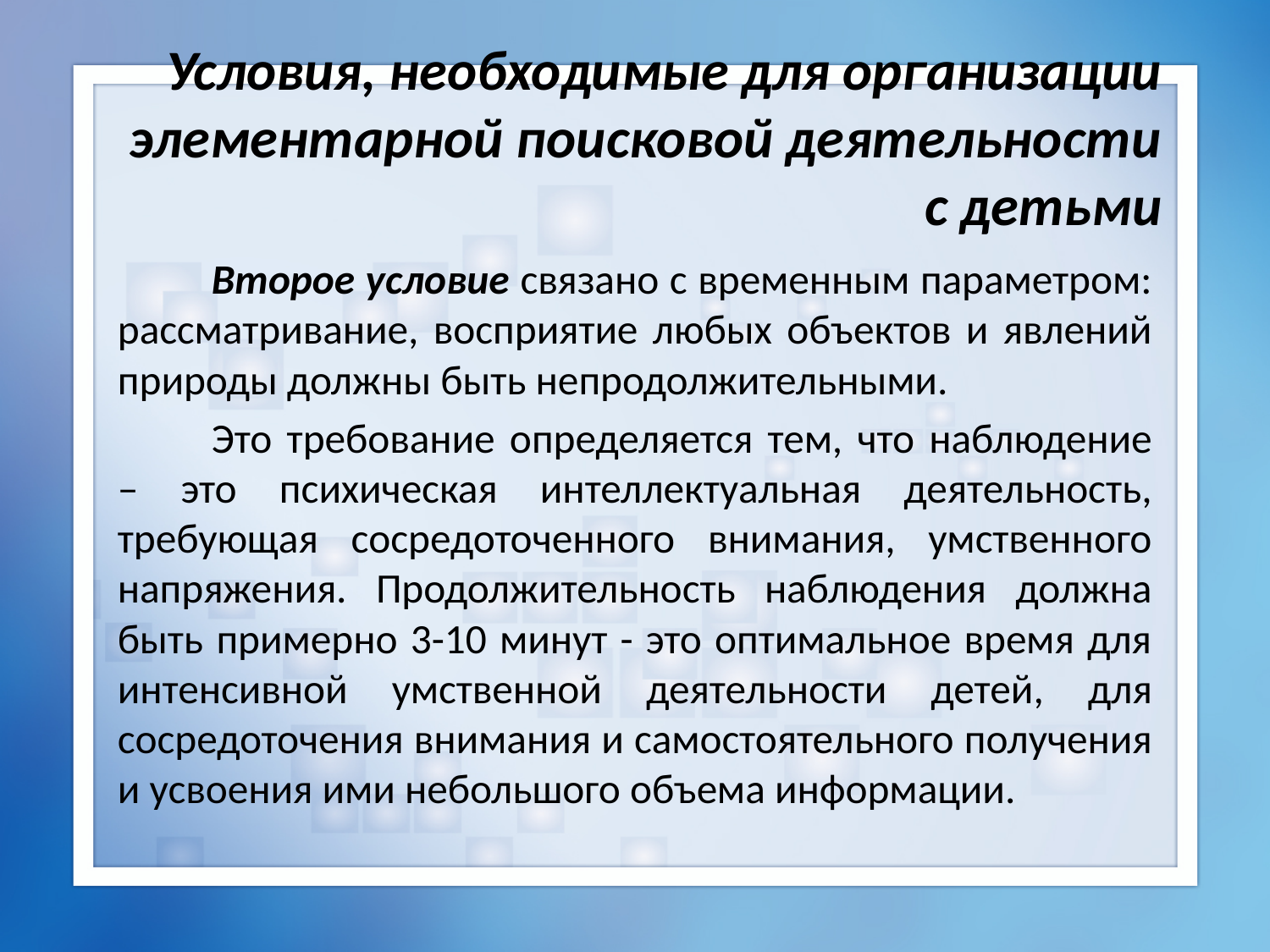

# Условия, необходимые для организации элементарной поисковой деятельности с детьми
	Второе условие связано с временным параметром: рассматривание, восприятие любых объектов и явлений природы должны быть непродолжительными.
	Это требование определяется тем, что наблюдение – это психическая интеллектуальная деятельность, требующая сосредоточенного внимания, умственного напряжения. Продолжительность наблюдения должна быть примерно 3-10 минут - это оптимальное время для интенсивной умственной деятельности детей, для сосредоточения внимания и самостоятельного получения и усвоения ими небольшого объема информации.